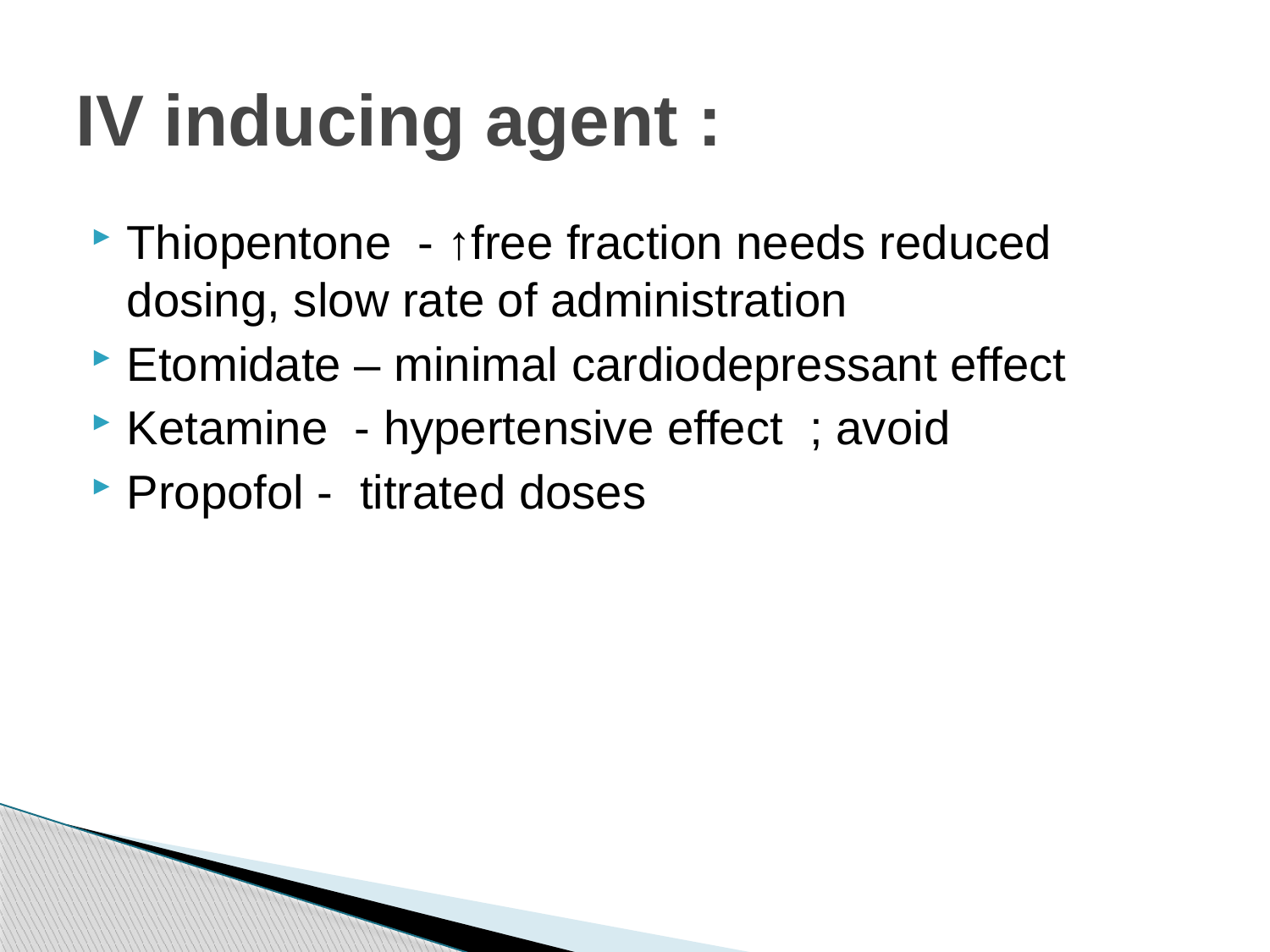

# IV inducing agent :
Thiopentone  - ↑free fraction needs reduced dosing, slow rate of administration
Etomidate – minimal cardiodepressant effect
Ketamine  - hypertensive effect  ; avoid
Propofol -  titrated doses